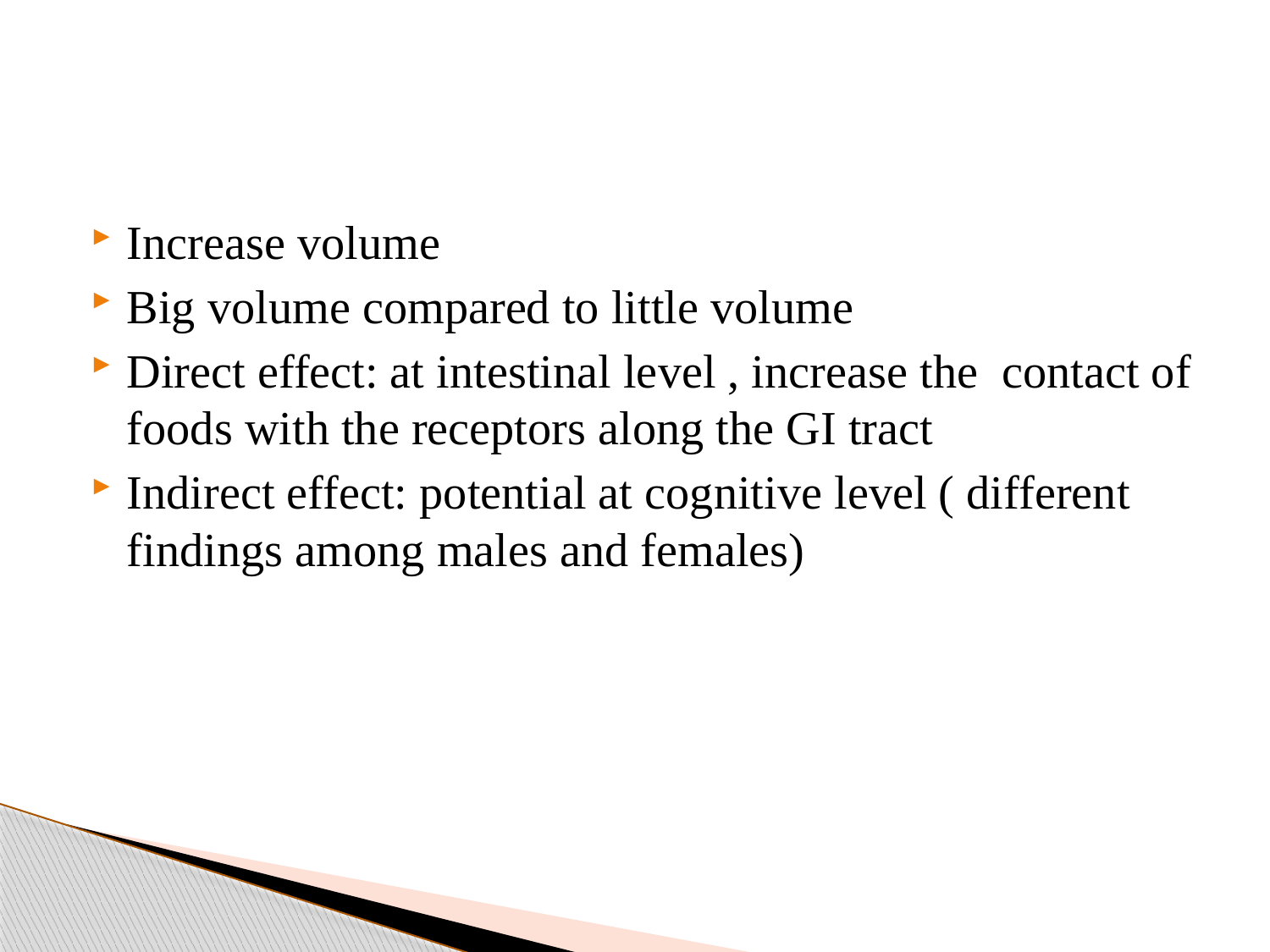

#
Increase volume
Big volume compared to little volume
Direct effect: at intestinal level , increase the  contact of foods with the receptors along the GI tract
Indirect effect: potential at cognitive level ( different findings among males and females)